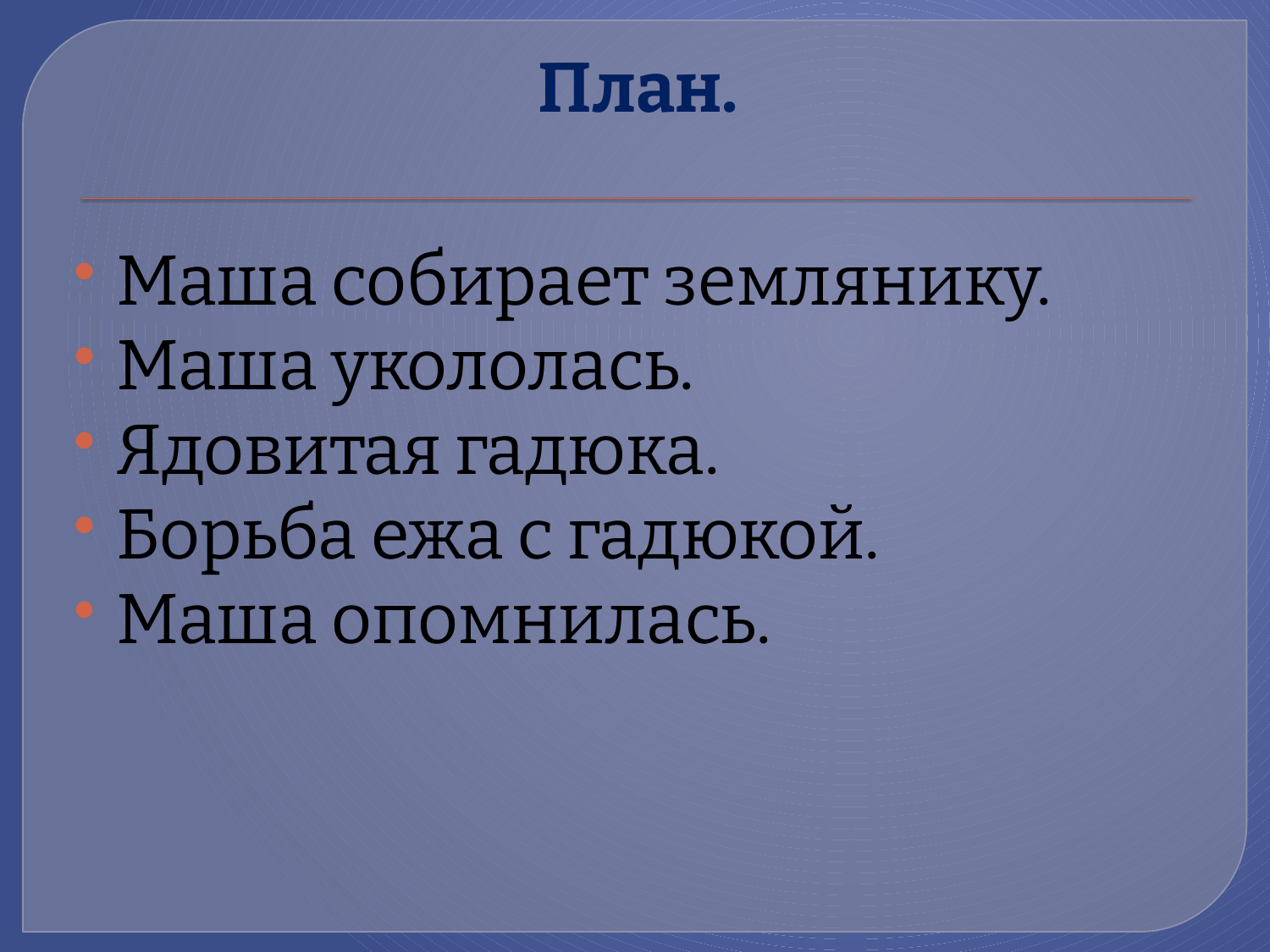

# План.
Маша собирает землянику.
Маша укололась.
Ядовитая гадюка.
Борьба ежа с гадюкой.
Маша опомнилась.